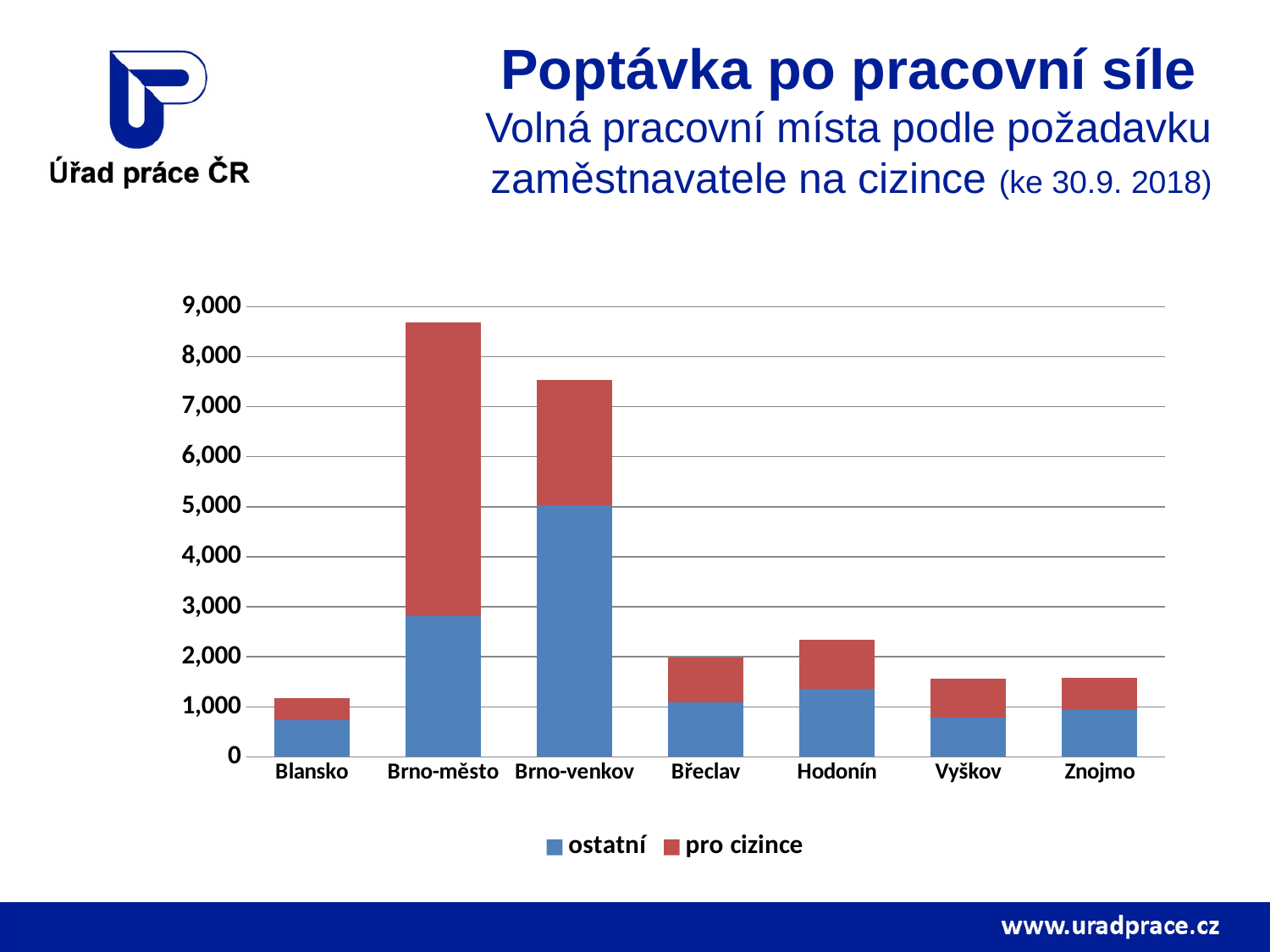

# Poptávka po pracovní síle Volná pracovní místa podle požadavku zaměstnavatele na cizince (ke 30.9. 2018)

### Chart

| Category | ostatní | pro cizince |
|---|---|---|
| Blansko | 730.0 | 443.0 |
| Brno-město | 2807.0 | 5884.0 |
| Brno-venkov | 5024.0 | 2517.0 |
| Břeclav | 1087.0 | 899.0 |
| Hodonín | 1361.0 | 972.0 |
| Vyškov | 786.0 | 781.0 |
| Znojmo | 936.0 | 641.0 |